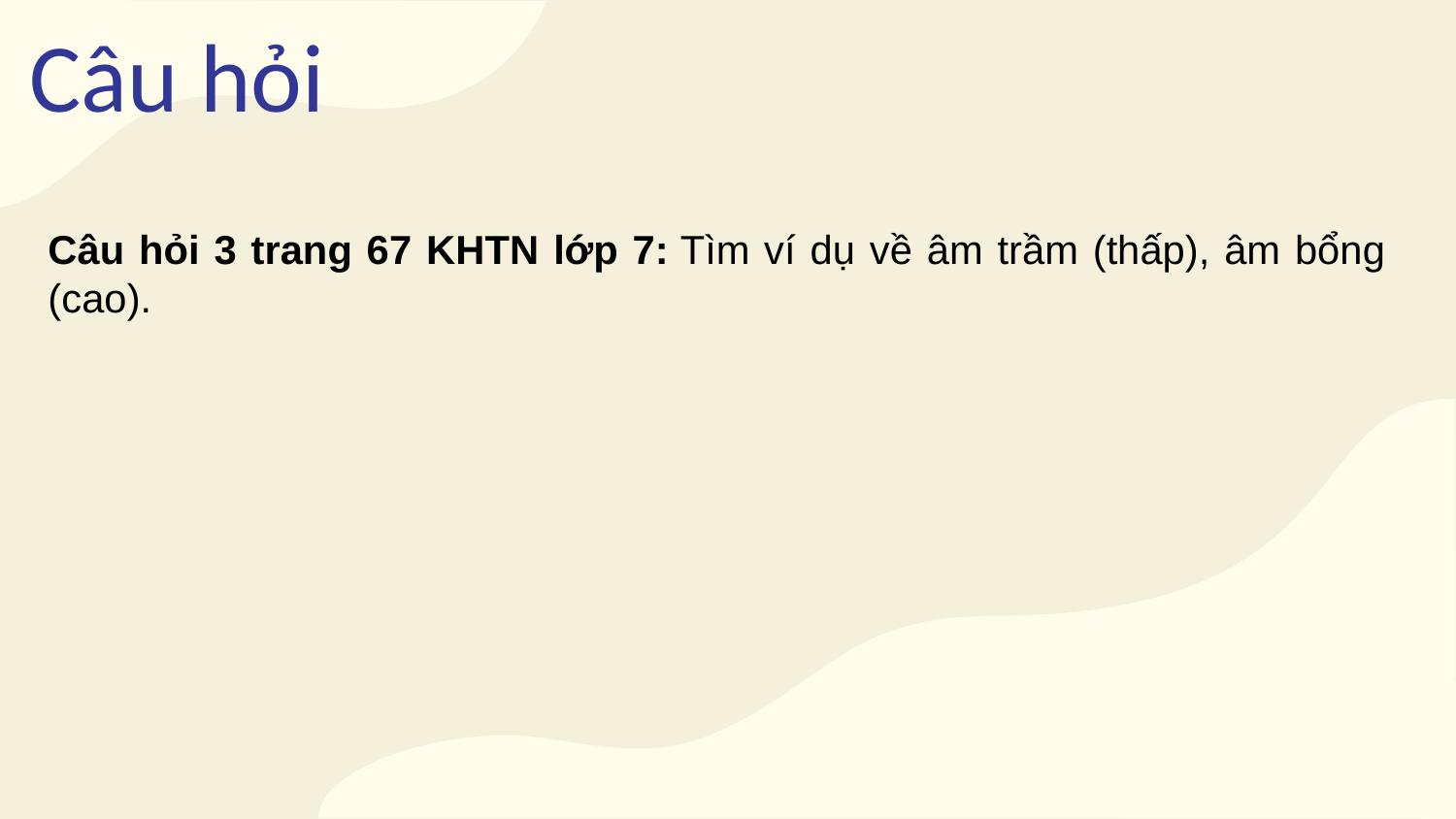

# Câu hỏi
Câu hỏi 3 trang 67 KHTN lớp 7: Tìm ví dụ về âm trầm (thấp), âm bổng (cao).